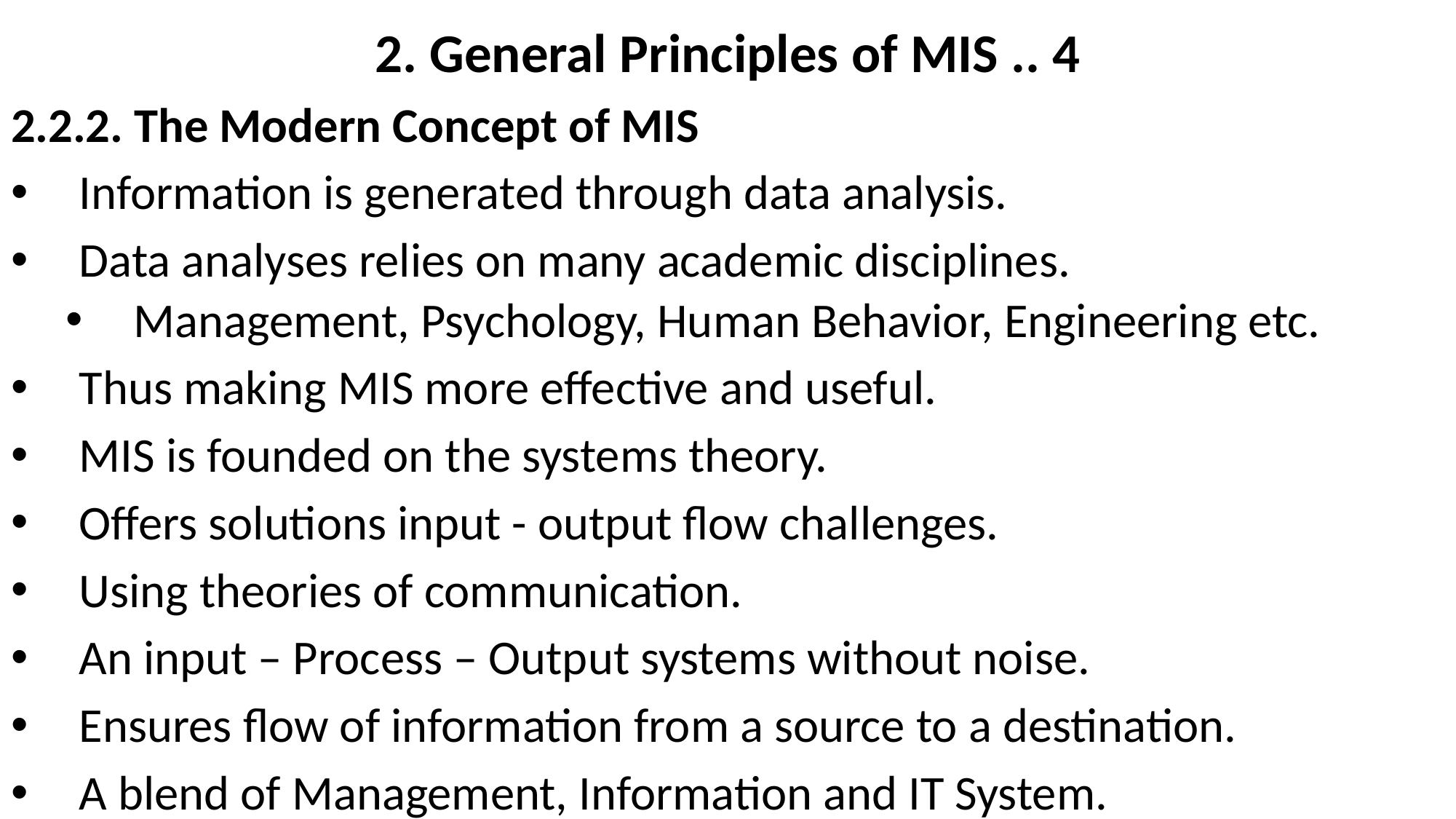

# 2. General Principles of MIS .. 4
2.2.2. The Modern Concept of MIS
Information is generated through data analysis.
Data analyses relies on many academic disciplines.
Management, Psychology, Human Behavior, Engineering etc.
Thus making MIS more effective and useful.
MIS is founded on the systems theory.
Offers solutions input - output flow challenges.
Using theories of communication.
An input – Process – Output systems without noise.
Ensures flow of information from a source to a destination.
A blend of Management, Information and IT System.